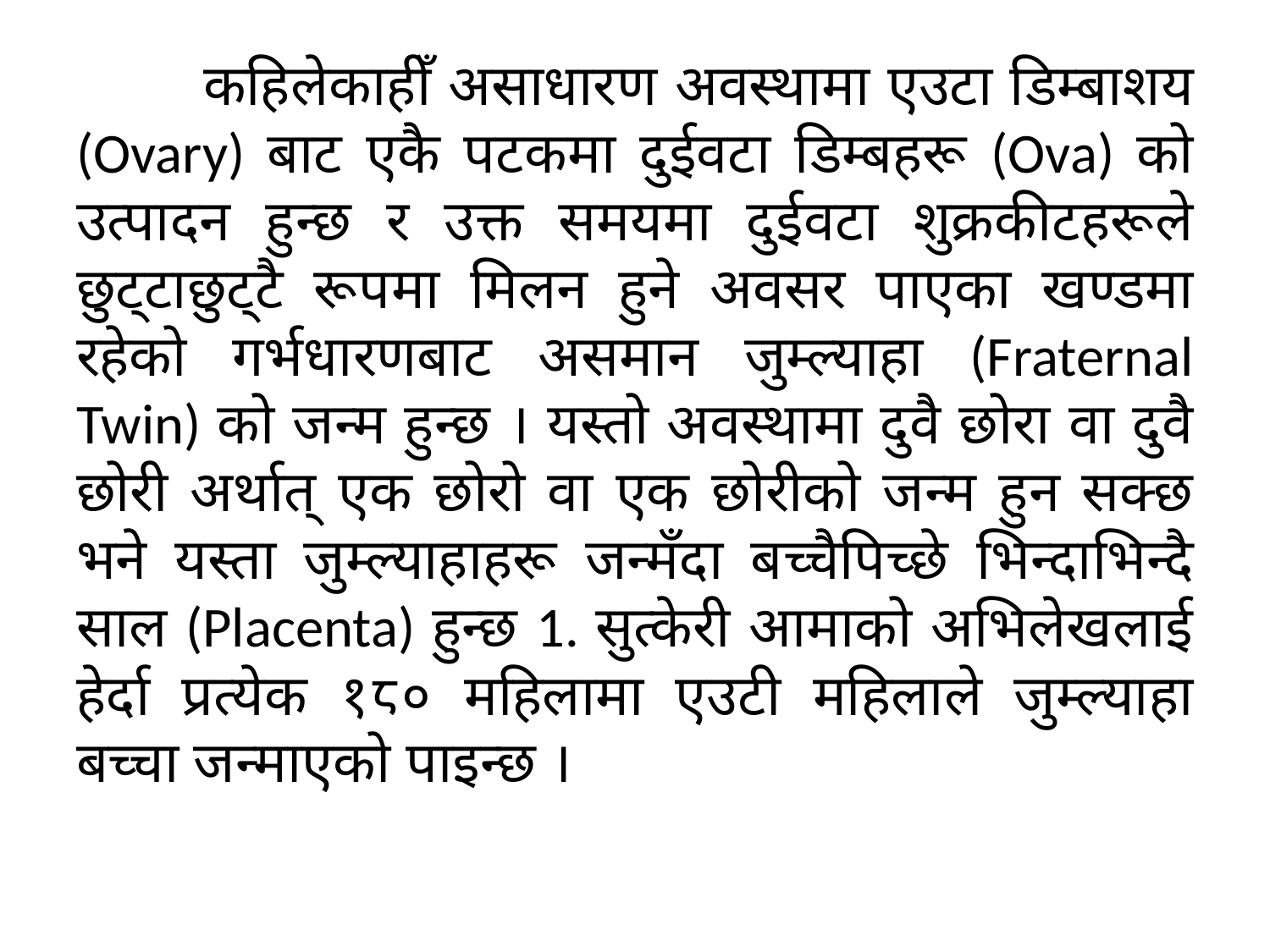

कहिलेकाहीँ असाधारण अवस्थामा एउटा डिम्बाशय (Ovary) बाट एकै पटकमा दुईवटा डिम्बहरू (Ova) को उत्पादन हुन्छ र उक्त समयमा दुईवटा शुक्रकीटहरूले छुट्टाछुट्टै रूपमा मिलन हुने अवसर पाएका खण्डमा रहेको गर्भधारणबाट असमान जुम्ल्याहा (Fraternal Twin) को जन्म हुन्छ । यस्तो अवस्थामा दुवै छोरा वा दुवै छोरी अर्थात् एक छोरो वा एक छोरीको जन्म हुन सक्छ भने यस्ता जुम्ल्याहाहरू जन्मँदा बच्चैपिच्छे भिन्दाभिन्दै साल (Placenta) हुन्छ 1. सुत्केरी आमाको अभिलेखलाई हेर्दा प्रत्येक १८० महिलामा एउटी महिलाले जुम्ल्याहा बच्चा जन्माएको पाइन्छ ।